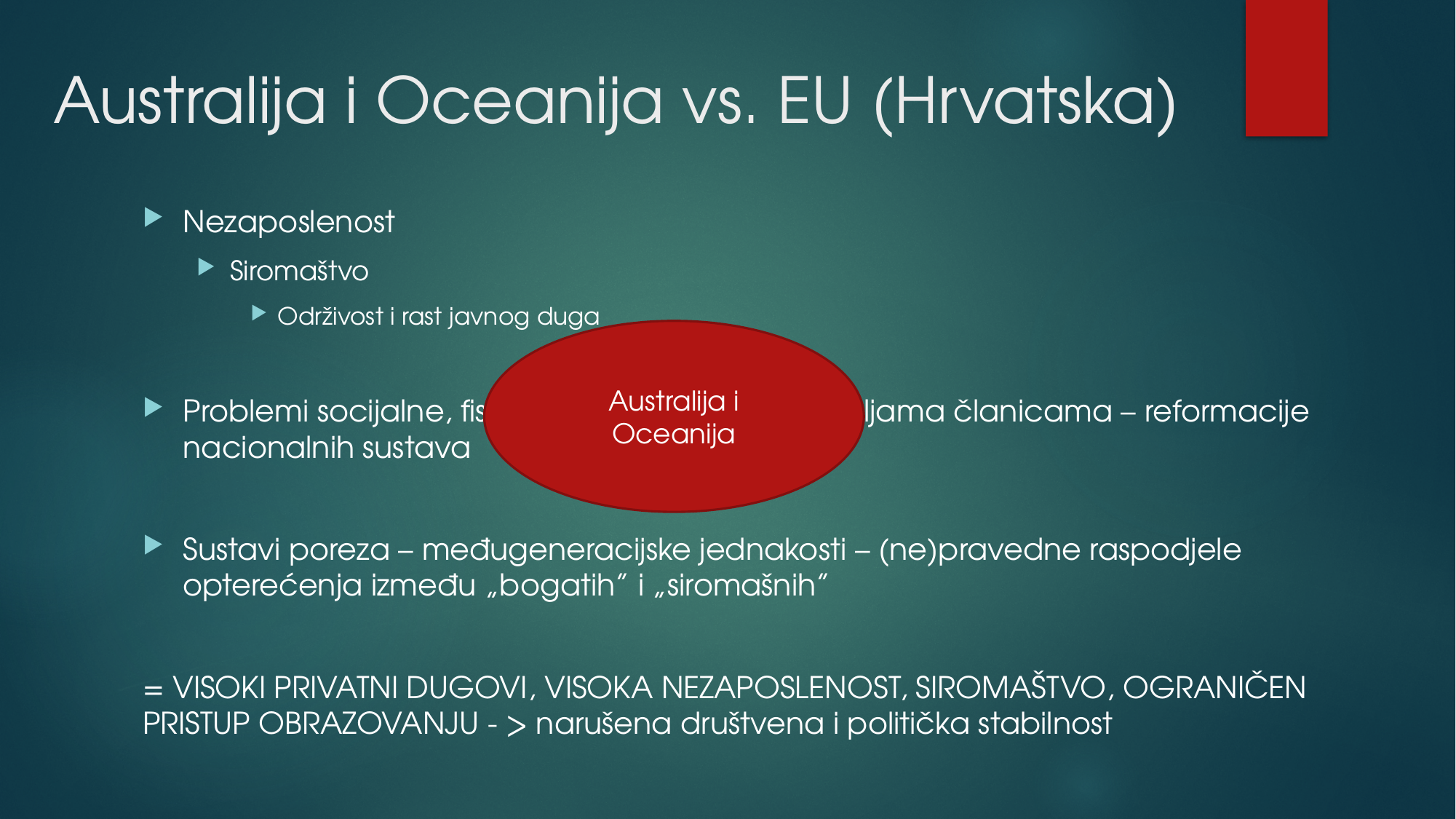

# Australija i Oceanija vs. EU (Hrvatska)
Nezaposlenost
Siromaštvo
Održivost i rast javnog duga

Problemi socijalne, fiskalne i politike rada u zemljama članicama – reformacije nacionalnih sustava

Sustavi poreza – međugeneracijske jednakosti – (ne)pravedne raspodjele opterećenja između „bogatih” i „siromašnih”

= VISOKI PRIVATNI DUGOVI, VISOKA NEZAPOSLENOST, SIROMAŠTVO, OGRANIČEN PRISTUP OBRAZOVANJU - > narušena društvena i politička stabilnost
Australija i
Oceanija